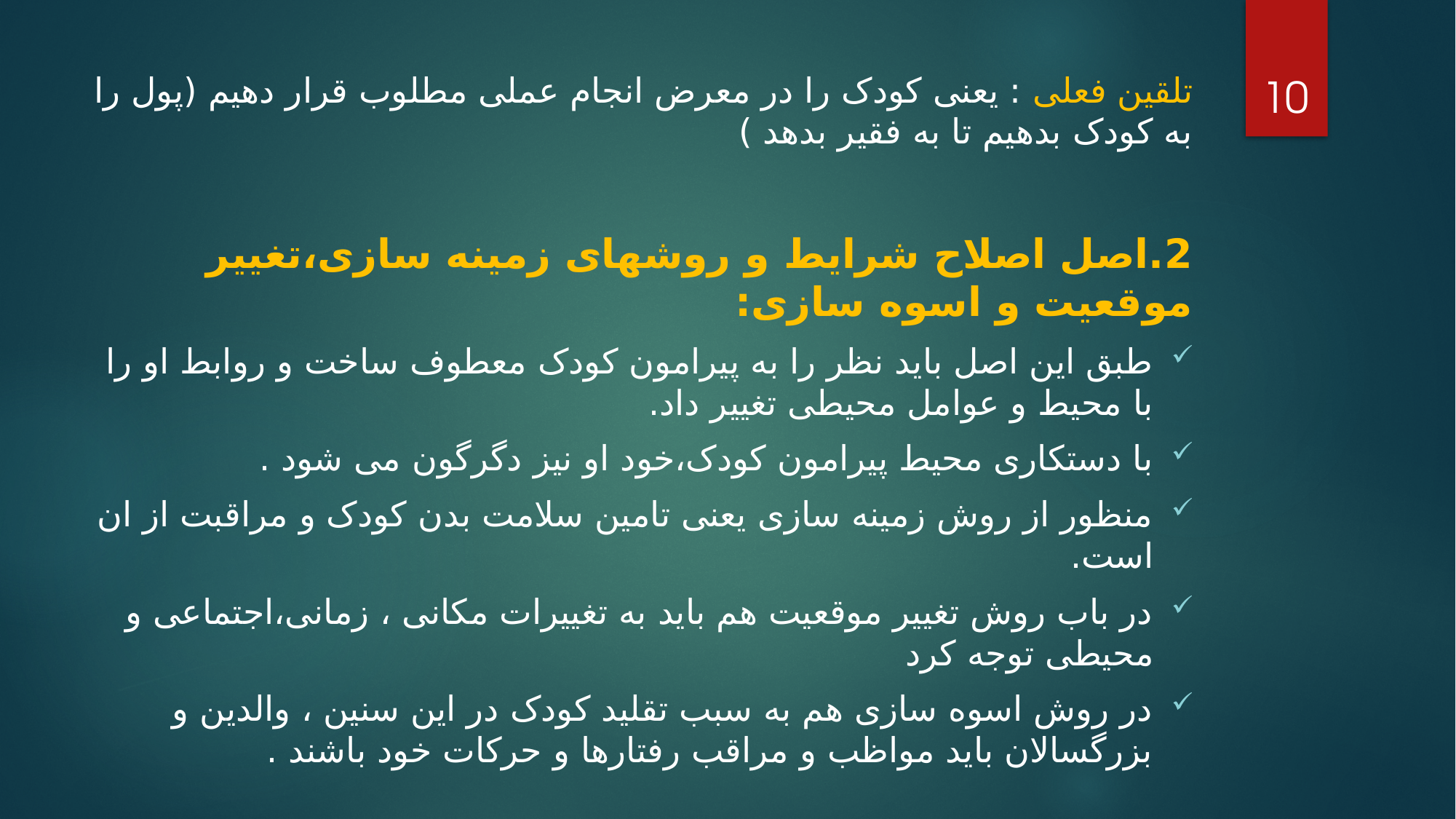

10
تلقین فعلی : یعنی کودک را در معرض انجام عملی مطلوب قرار دهیم (پول را به کودک بدهیم تا به فقیر بدهد )

2.اصل اصلاح شرایط و روشهای زمینه سازی،تغییر موقعیت و اسوه سازی:
طبق این اصل باید نظر را به پیرامون کودک معطوف ساخت و روابط او را با محیط و عوامل محیطی تغییر داد.
با دستکاری محیط پیرامون کودک،خود او نیز دگرگون می شود .
منظور از روش زمینه سازی یعنی تامین سلامت بدن کودک و مراقبت از ان است.
در باب روش تغییر موقعیت هم باید به تغییرات مکانی ، زمانی،اجتماعی و محیطی توجه کرد
در روش اسوه سازی هم به سبب تقلید کودک در این سنین ، والدین و بزرگسالان باید مواظب و مراقب رفتارها و حرکات خود باشند .